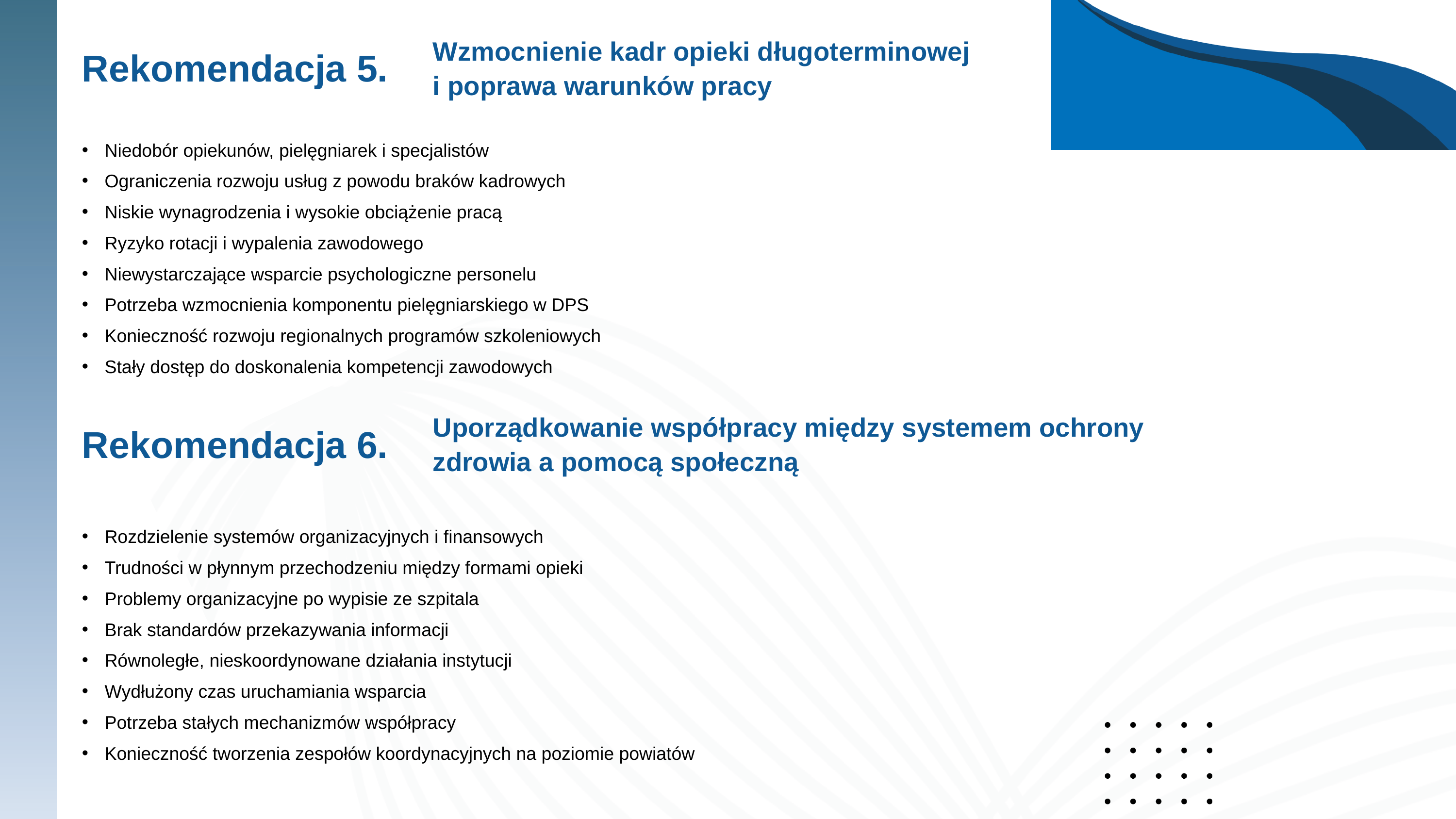

Wzmocnienie kadr opieki długoterminowej
i poprawa warunków pracy
Rekomendacja 5.
Niedobór opiekunów, pielęgniarek i specjalistów
Ograniczenia rozwoju usług z powodu braków kadrowych
Niskie wynagrodzenia i wysokie obciążenie pracą
Ryzyko rotacji i wypalenia zawodowego
Niewystarczające wsparcie psychologiczne personelu
Potrzeba wzmocnienia komponentu pielęgniarskiego w DPS
Konieczność rozwoju regionalnych programów szkoleniowych
Stały dostęp do doskonalenia kompetencji zawodowych

Uporządkowanie współpracy między systemem ochrony zdrowia a pomocą społeczną
Rekomendacja 6.
Rozdzielenie systemów organizacyjnych i finansowych
Trudności w płynnym przechodzeniu między formami opieki
Problemy organizacyjne po wypisie ze szpitala
Brak standardów przekazywania informacji
Równoległe, nieskoordynowane działania instytucji
Wydłużony czas uruchamiania wsparcia
Potrzeba stałych mechanizmów współpracy
Konieczność tworzenia zespołów koordynacyjnych na poziomie powiatów